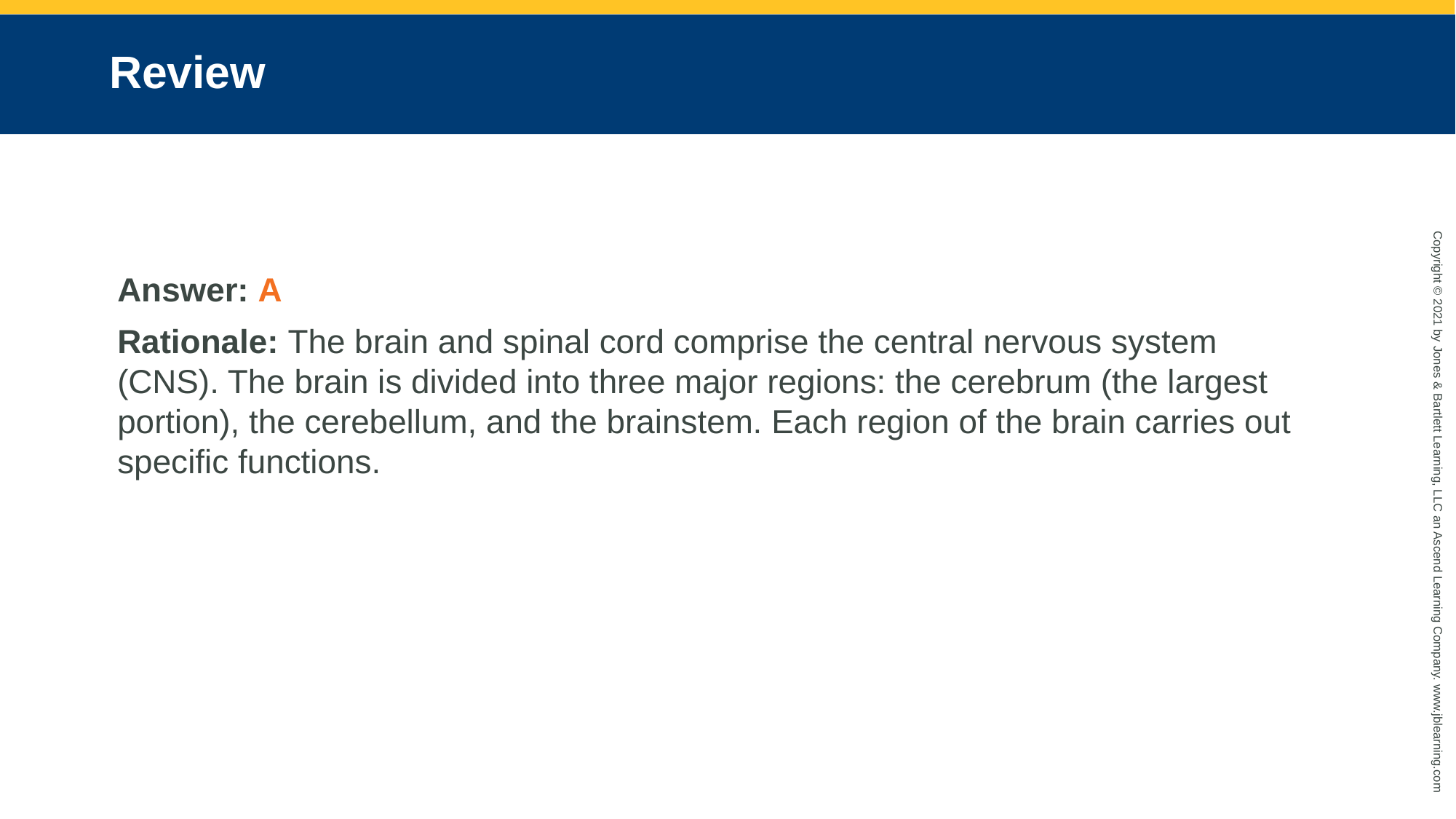

# Review
Answer: A
Rationale: The brain and spinal cord comprise the central nervous system (CNS). The brain is divided into three major regions: the cerebrum (the largest portion), the cerebellum, and the brainstem. Each region of the brain carries out specific functions.